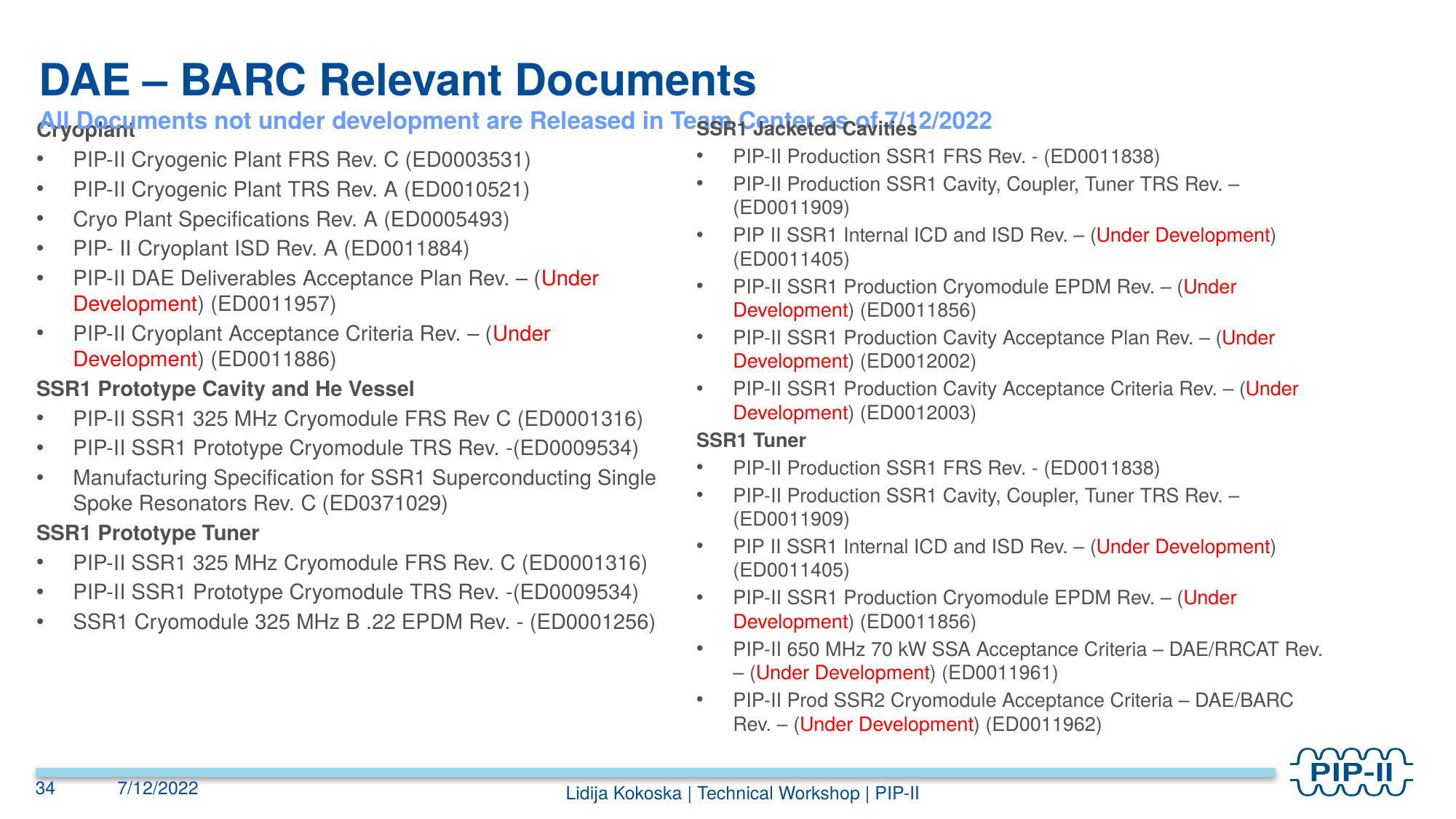

# DAE – BARC Relevant Documents All Documents not under development are Released in Team Center as of 7/12/2022
SSR1 Jacketed Cavities
PIP-II Production SSR1 FRS Rev. - (ED0011838)
PIP-II Production SSR1 Cavity, Coupler, Tuner TRS Rev. – (ED0011909)
PIP II SSR1 Internal ICD and ISD Rev. – (Under Development) (ED0011405)
PIP-II SSR1 Production Cryomodule EPDM Rev. – (Under Development) (ED0011856)
PIP-II SSR1 Production Cavity Acceptance Plan Rev. – (Under Development) (ED0012002)
PIP-II SSR1 Production Cavity Acceptance Criteria Rev. – (Under Development) (ED0012003)
SSR1 Tuner
PIP-II Production SSR1 FRS Rev. - (ED0011838)
PIP-II Production SSR1 Cavity, Coupler, Tuner TRS Rev. – (ED0011909)
PIP II SSR1 Internal ICD and ISD Rev. – (Under Development) (ED0011405)
PIP-II SSR1 Production Cryomodule EPDM Rev. – (Under Development) (ED0011856)
PIP-II 650 MHz 70 kW SSA Acceptance Criteria – DAE/RRCAT Rev. – (Under Development) (ED0011961)
PIP-II Prod SSR2 Cryomodule Acceptance Criteria – DAE/BARC Rev. – (Under Development) (ED0011962)

Cryoplant
PIP-II Cryogenic Plant FRS Rev. C (ED0003531)
PIP-II Cryogenic Plant TRS Rev. A (ED0010521)
Cryo Plant Specifications Rev. A (ED0005493)
PIP- II Cryoplant ISD Rev. A (ED0011884)
PIP-II DAE Deliverables Acceptance Plan Rev. – (Under Development) (ED0011957)
PIP-II Cryoplant Acceptance Criteria Rev. – (Under Development) (ED0011886)
SSR1 Prototype Cavity and He Vessel
PIP-II SSR1 325 MHz Cryomodule FRS Rev C (ED0001316)
PIP-II SSR1 Prototype Cryomodule TRS Rev. -(ED0009534)
Manufacturing Specification for SSR1 Superconducting Single Spoke Resonators Rev. C (ED0371029)
SSR1 Prototype Tuner
PIP-II SSR1 325 MHz Cryomodule FRS Rev. C (ED0001316)
PIP-II SSR1 Prototype Cryomodule TRS Rev. -(ED0009534)
SSR1 Cryomodule 325 MHz B .22 EPDM Rev. - (ED0001256)

34
7/12/2022
Lidija Kokoska | Technical Workshop | PIP-II